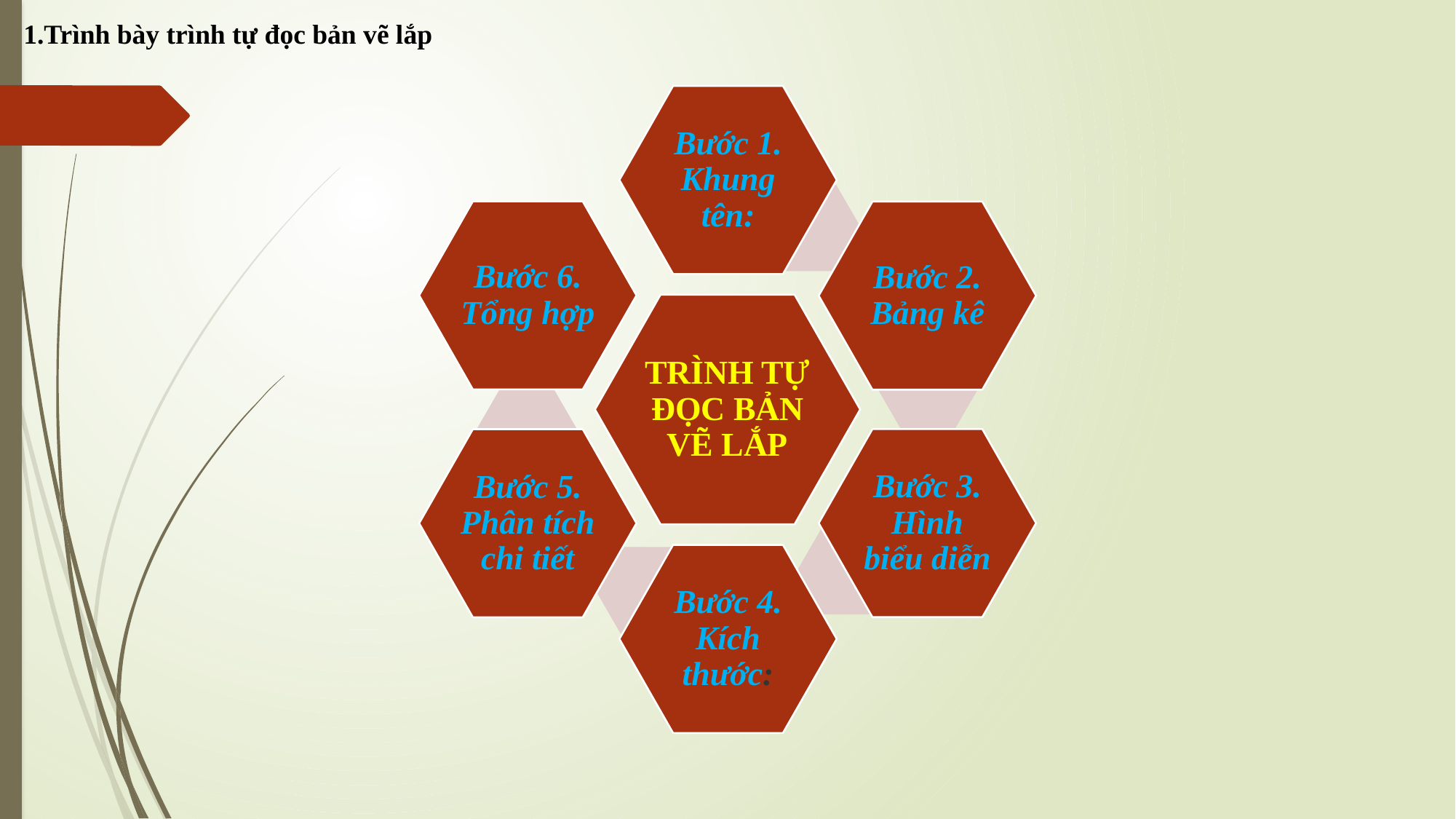

1.Trình bày trình tự đọc bản vẽ lắp
TRÌNH TỰ ĐỌC BẢN VẼ LẮP
Bước 1. Khung tên:
Bước 2. Bảng kê
Bước 3. Hình biểu diễn
Bước 4. Kích thước:
Bước 5. Phân tích chi tiết
Bước 6. Tổng hợp